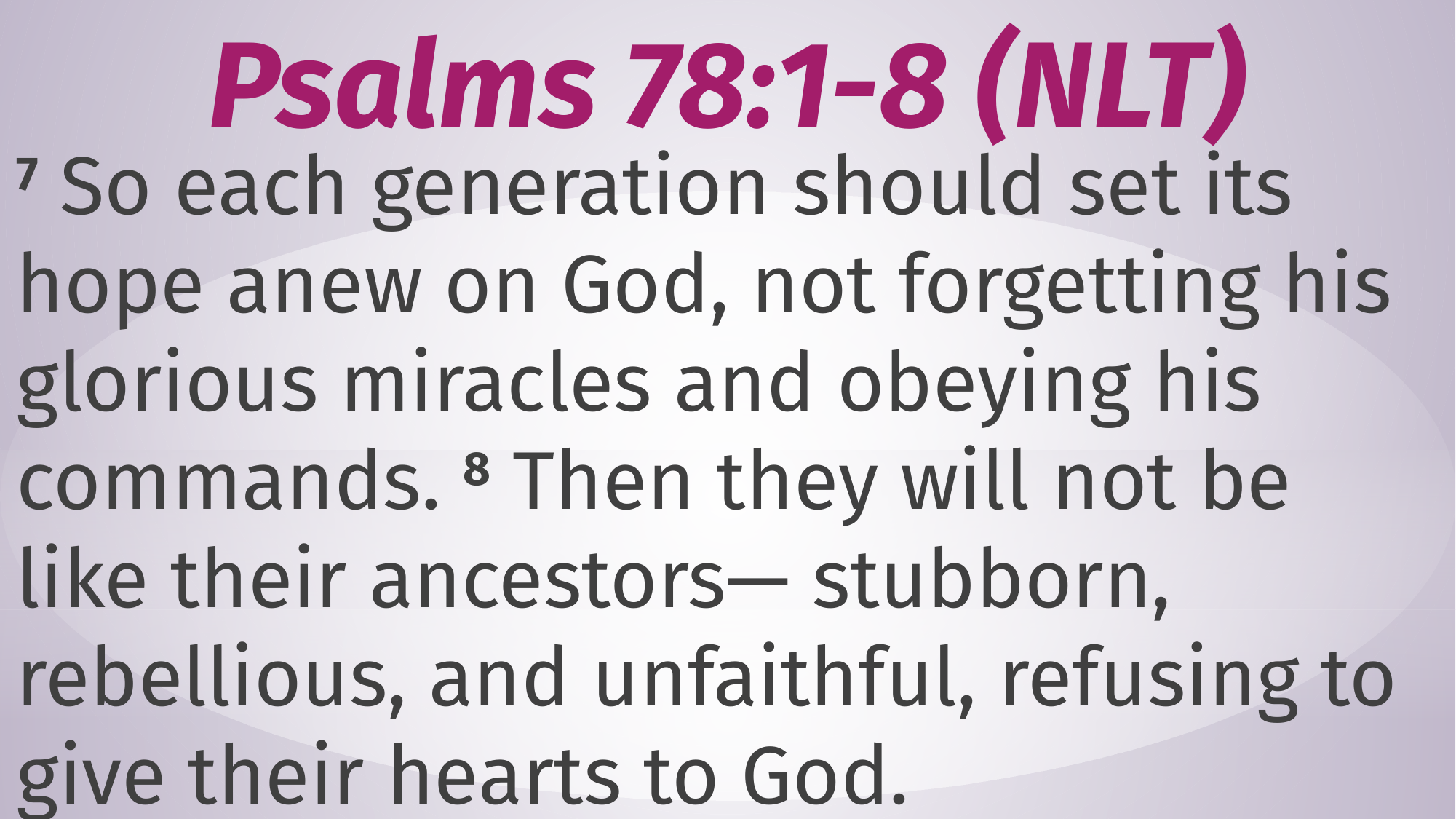

# Psalms‬ ‭78‬:‭1‬-‭8 (NLT)‬‬‬
7 So each generation should set its hope anew on God, not forgetting his glorious miracles and obeying his commands. 8 Then they will not be like their ancestors— stubborn, rebellious, and unfaithful, refusing to give their hearts to God.